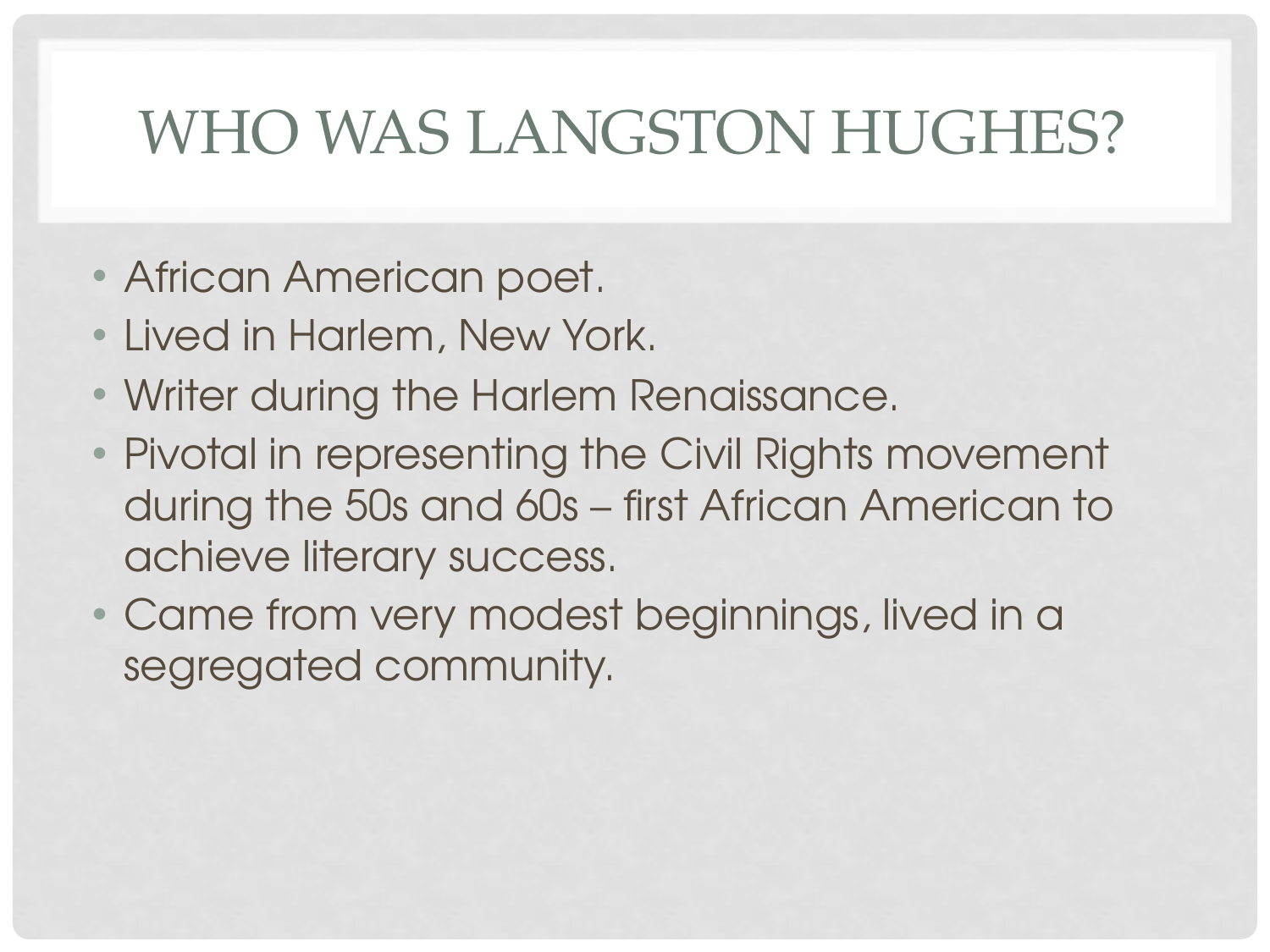

# Who was Langston Hughes?
African American poet.
Lived in Harlem, New York.
Writer during the Harlem Renaissance.
Pivotal in representing the Civil Rights movement during the 50s and 60s – first African American to achieve literary success.
Came from very modest beginnings, lived in a segregated community.